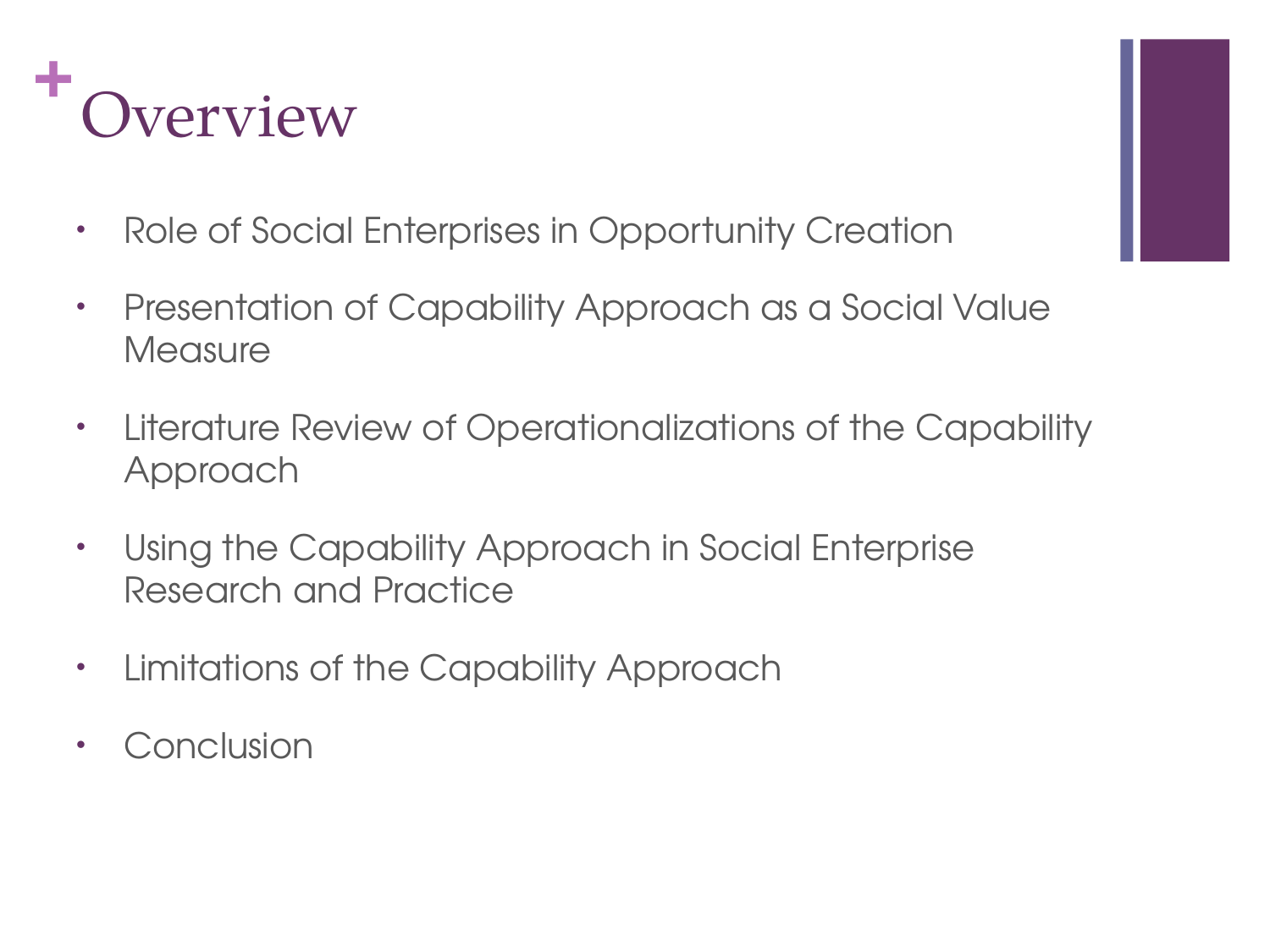

# Overview
Role of Social Enterprises in Opportunity Creation
Presentation of Capability Approach as a Social Value Measure
Literature Review of Operationalizations of the Capability Approach
Using the Capability Approach in Social Enterprise Research and Practice
Limitations of the Capability Approach
Conclusion